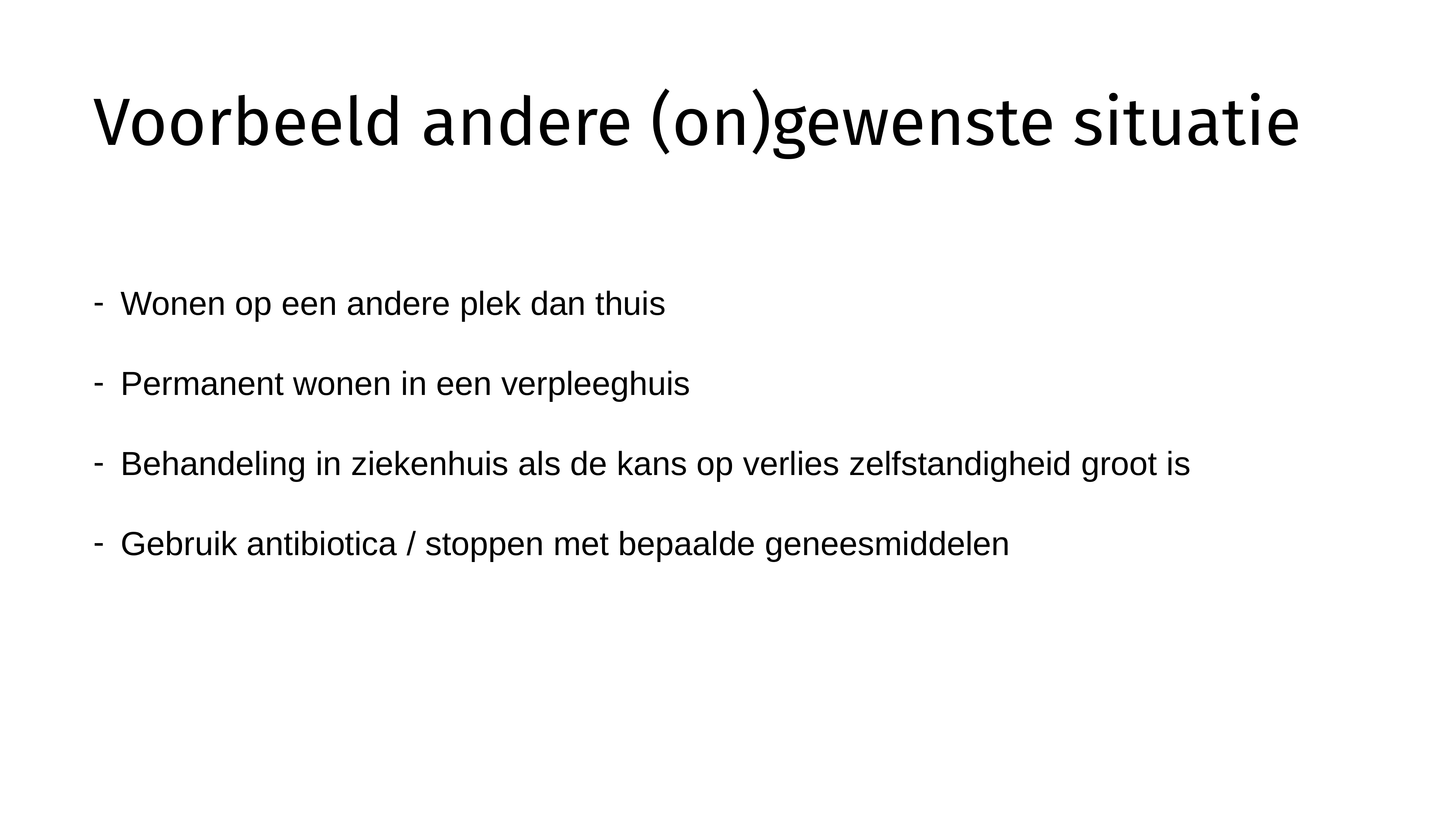

# Voorbeeld andere (on)gewenste situatie
Wonen op een andere plek dan thuis
Permanent wonen in een verpleeghuis
Behandeling in ziekenhuis als de kans op verlies zelfstandigheid groot is
Gebruik antibiotica / stoppen met bepaalde geneesmiddelen